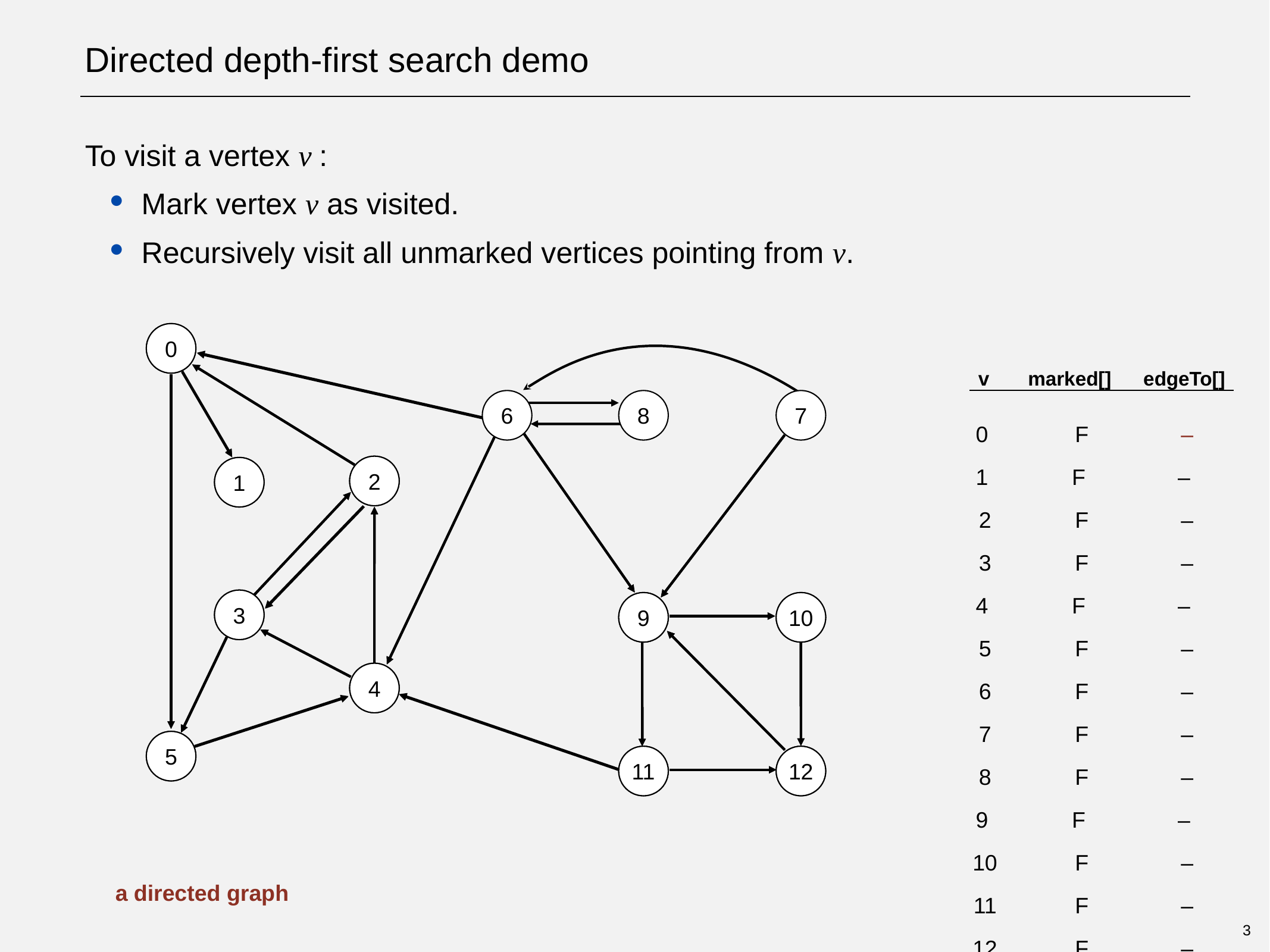

# Directed depth-first search demo
To visit a vertex v :
Mark vertex v as visited.
Recursively visit all unmarked vertices pointing from v.
0

2
1

3
9
10

4

5
11
12

0
v
marked[]
edgeTo[]

6
8
7

0
1
2
3
4
5
6
7
8
9
10
11
12
F
F
F
F
F
F
F
F
F
F
F
F
F
–
–
–
–
–
–
–
–
–
–
–
–
–

2
1

3
9
10

4

5
11
12

a directed graph
3